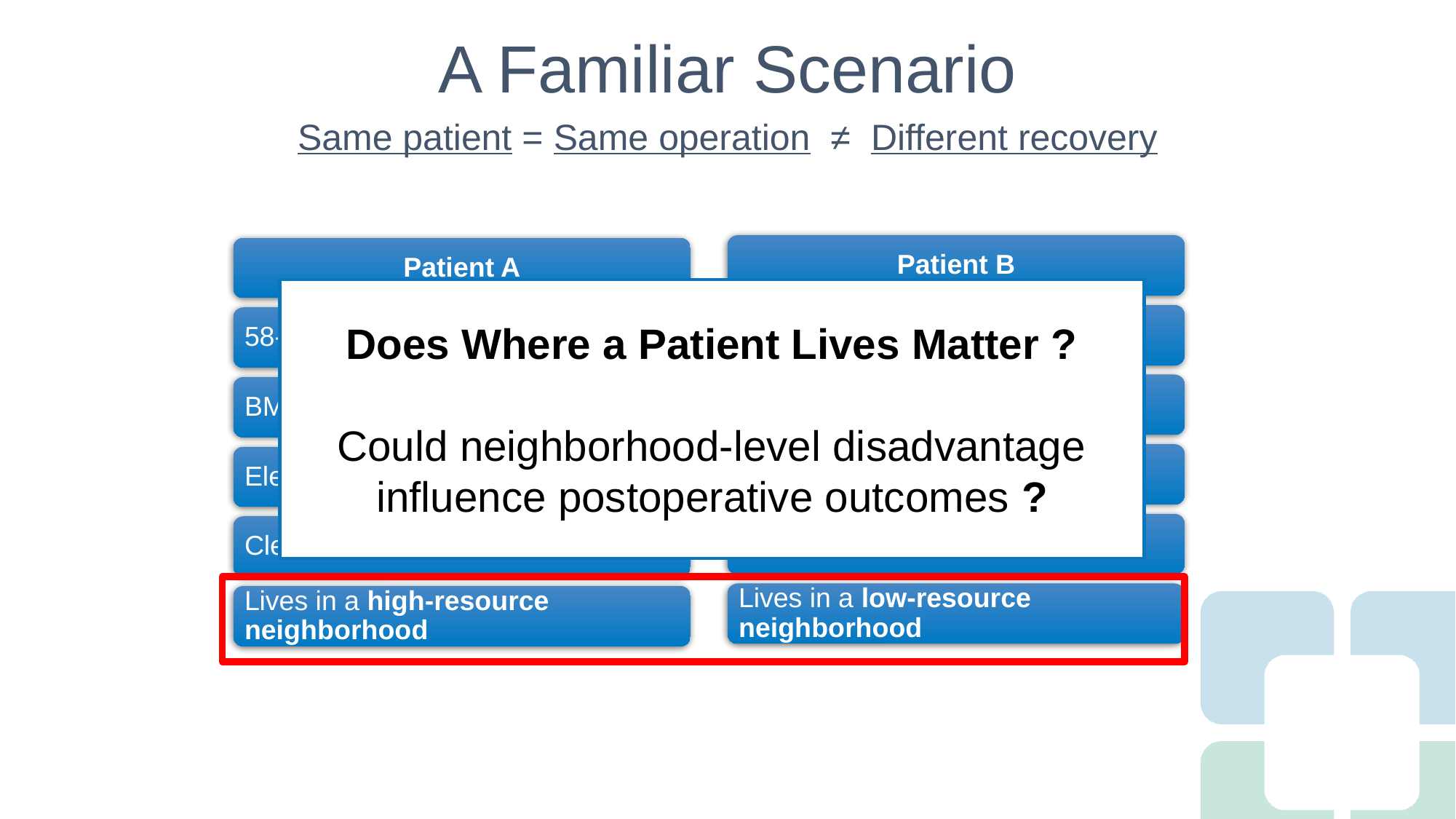

A Familiar Scenario
Same patient = Same operation  ≠  Different recovery

Patient B

59-year-old man

BMI 32, diabetes (A1c 7.1)

Elective open VHR, sublay mesh

Clean wound

Lives in a low-resource neighborhood

Patient A

58-year-old man

BMI 31, diabetes (A1c 7.2)

Elective open VHR, sublay mesh

Clean wound

Lives in a high-resource neighborhood
Does Where a Patient Lives Matter ?

Could neighborhood-level disadvantage
influence postoperative outcomes ?